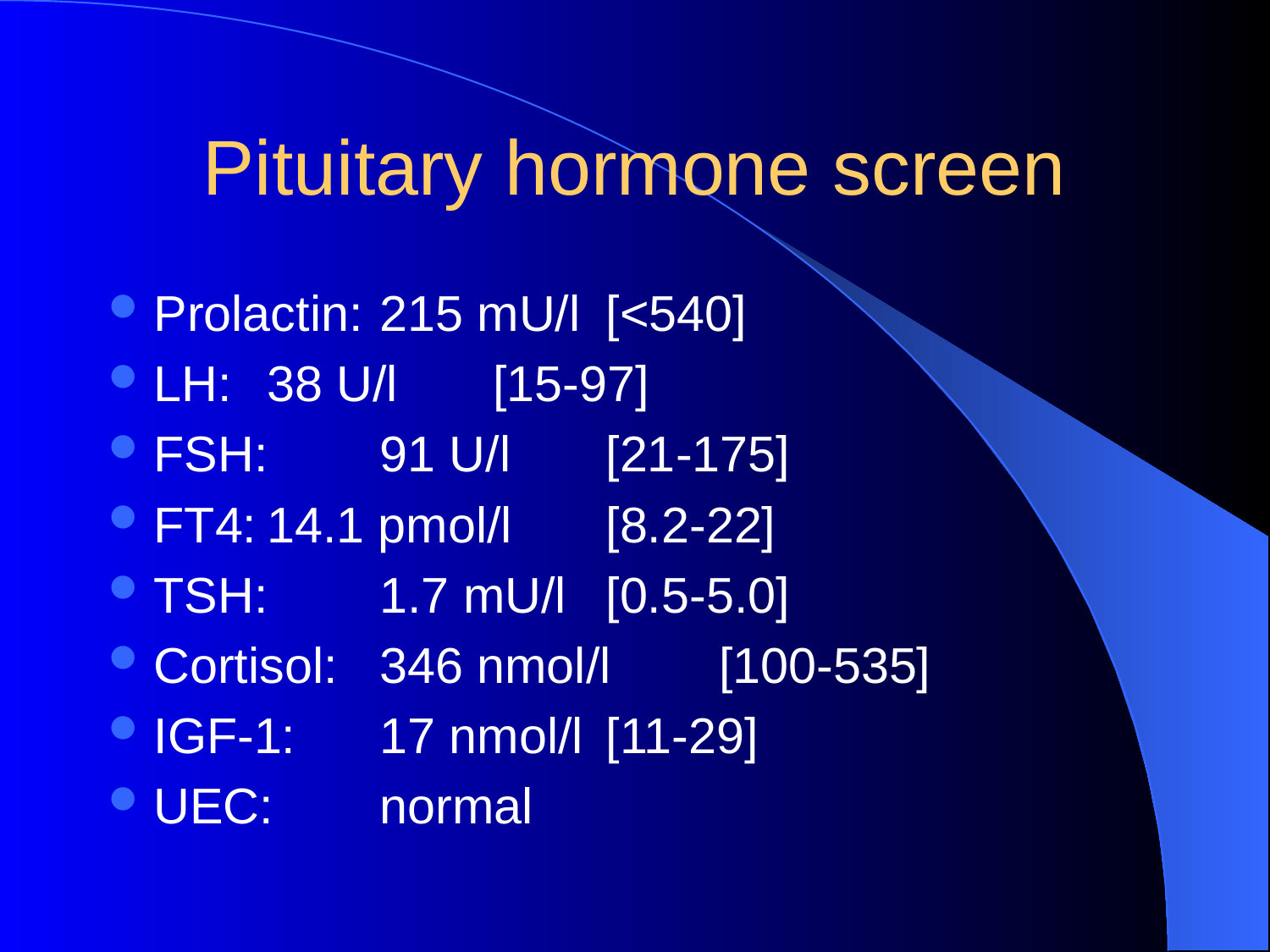

# Pituitary hormone screen
Prolactin:	215 mU/l		[<540]
LH:		38 U/l		[15-97]
FSH:		91 U/l		[21-175]
FT4:		14.1 pmol/l	[8.2-22]
TSH:		1.7 mU/l		[0.5-5.0]
Cortisol:		346 nmol/l		[100-535]
IGF-1:		17 nmol/l		[11-29]
UEC:		normal